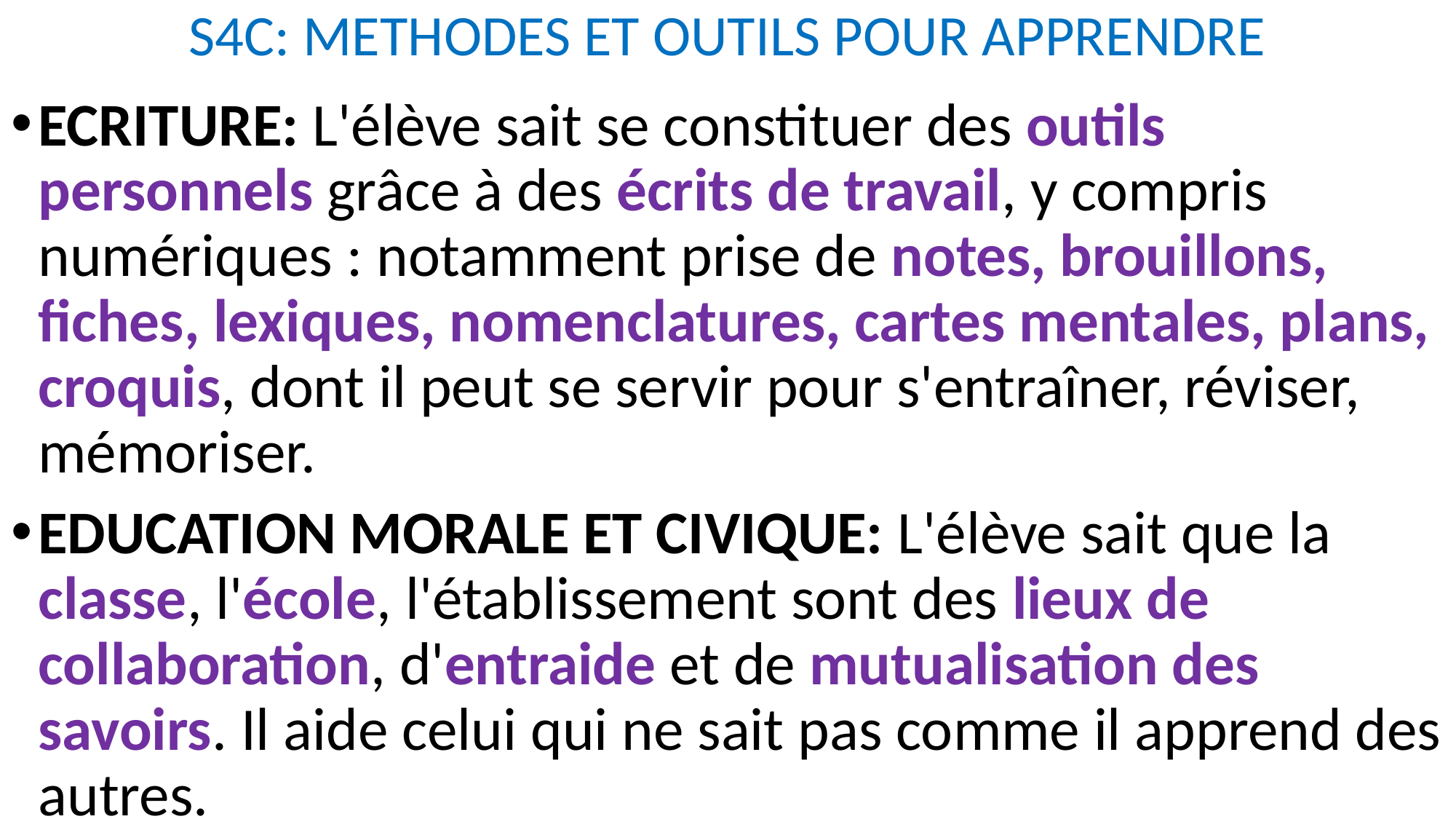

# S4C: METHODES ET OUTILS POUR APPRENDRE
ECRITURE: L'élève sait se constituer des outils personnels grâce à des écrits de travail, y compris numériques : notamment prise de notes, brouillons, fiches, lexiques, nomenclatures, cartes mentales, plans, croquis, dont il peut se servir pour s'entraîner, réviser, mémoriser.
EDUCATION MORALE ET CIVIQUE: L'élève sait que la classe, l'école, l'établissement sont des lieux de collaboration, d'entraide et de mutualisation des savoirs. Il aide celui qui ne sait pas comme il apprend des autres.